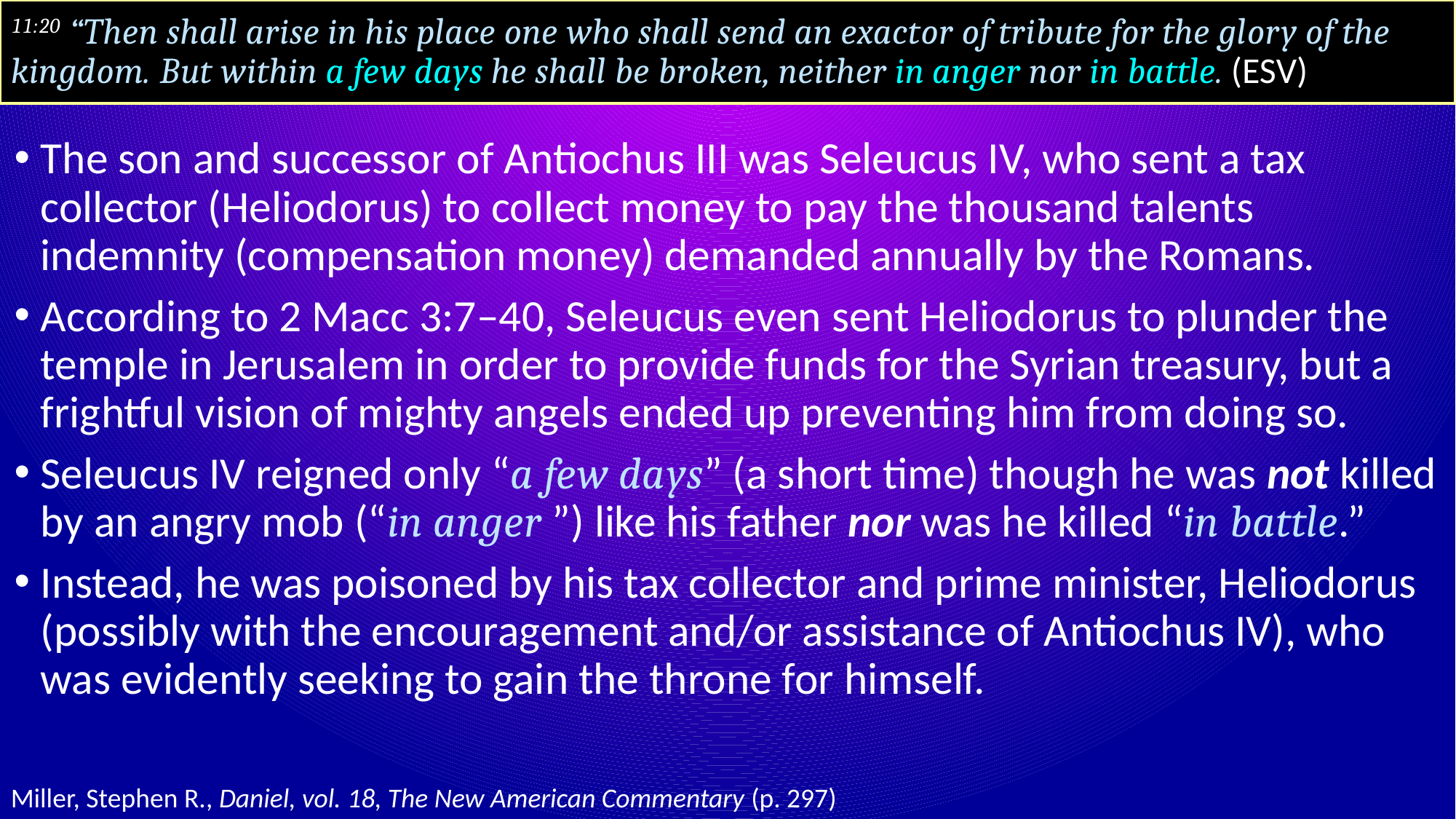

# 11:20 “Then shall arise in his place one who shall send an exactor of tribute for the glory of the kingdom. But within a few days he shall be broken, neither in anger nor in battle. (ESV)
The son and successor of Antiochus III was Seleucus IV, who sent a tax collector (Heliodorus) to collect money to pay the thousand talents indemnity (compensation money) demanded annually by the Romans.
According to 2 Macc 3:7–40, Seleucus even sent Heliodorus to plunder the temple in Jerusalem in order to provide funds for the Syrian treasury, but a frightful vision of mighty angels ended up preventing him from doing so.
Seleucus IV reigned only “a few days” (a short time) though he was not killed by an angry mob (“in anger ”) like his father nor was he killed “in battle.”
Instead, he was poisoned by his tax collector and prime minister, Heliodorus (possibly with the encouragement and/or assistance of Antiochus IV), who was evidently seeking to gain the throne for himself.
Miller, Stephen R., Daniel, vol. 18, The New American Commentary (p. 297)